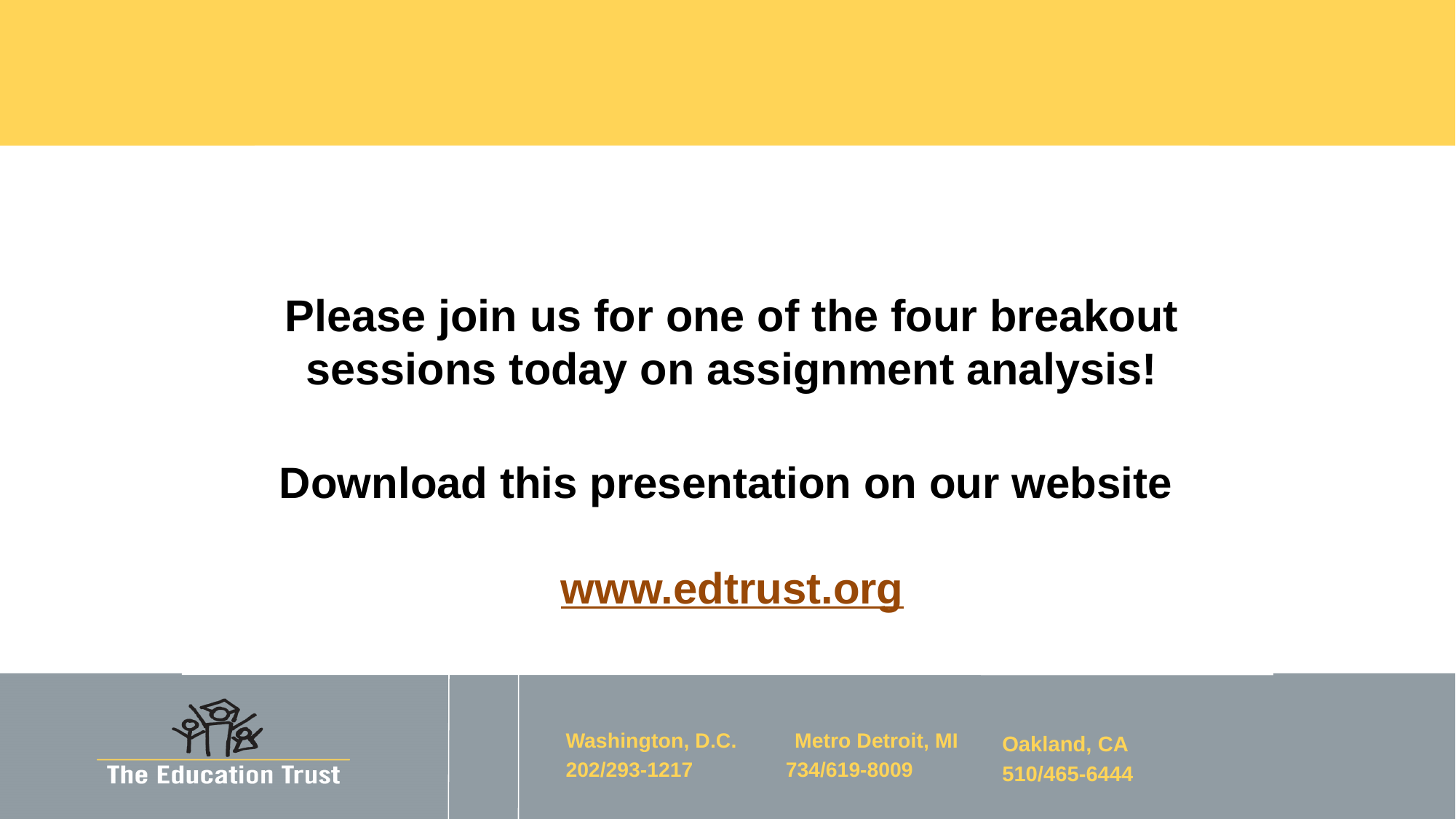

Please join us for one of the four breakout sessions today on assignment analysis!

Download this presentation on our website
www.edtrust.org

Washington, D.C.          Metro Detroit, MI
202/293-1217                734/619-8009

Oakland, CA
510/465-6444